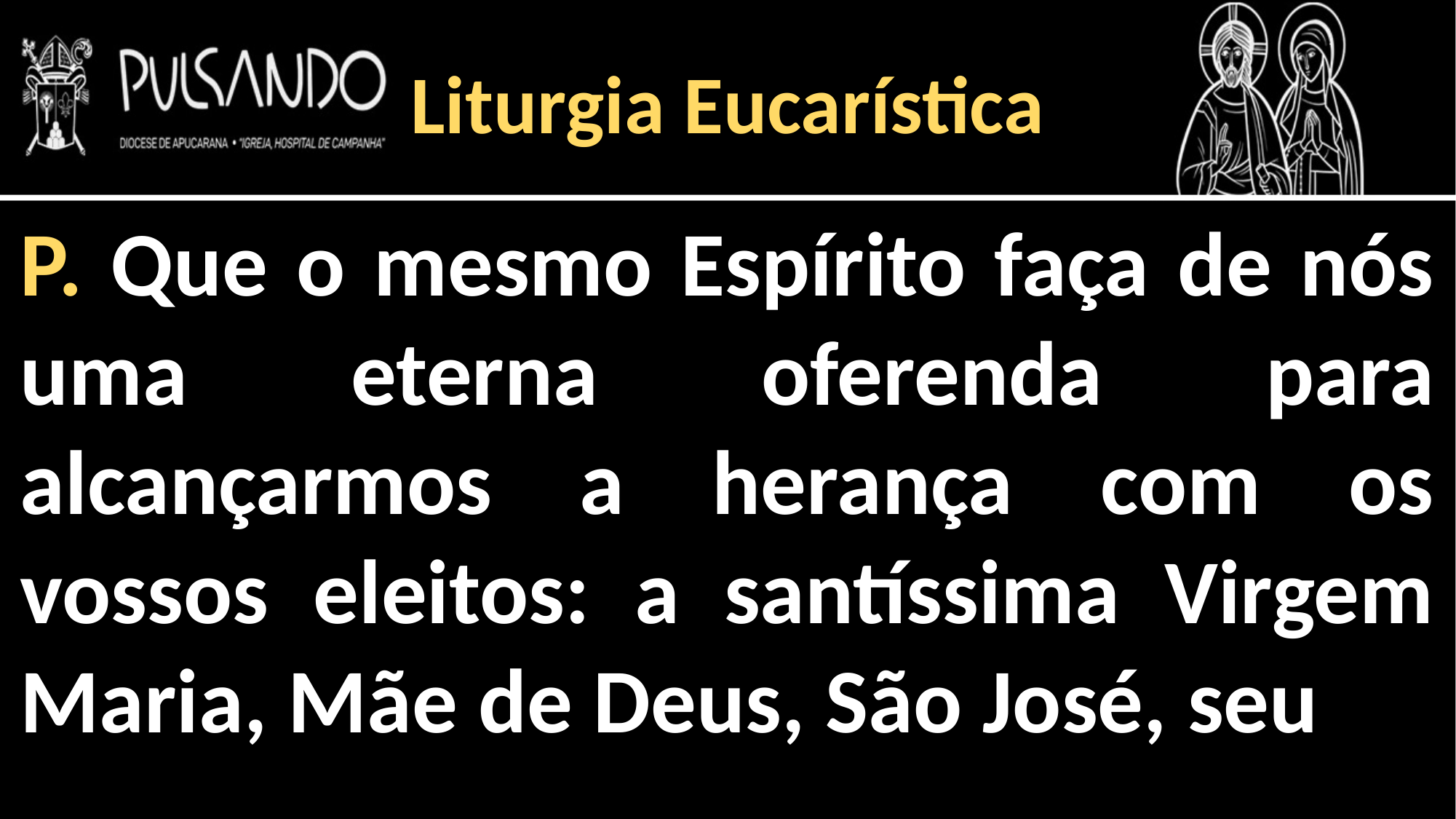

Liturgia Eucarística
P. Que o mesmo Espírito faça de nós uma eterna oferenda para alcançarmos a herança com os vossos eleitos: a santíssima Virgem Maria, Mãe de Deus, São José, seu